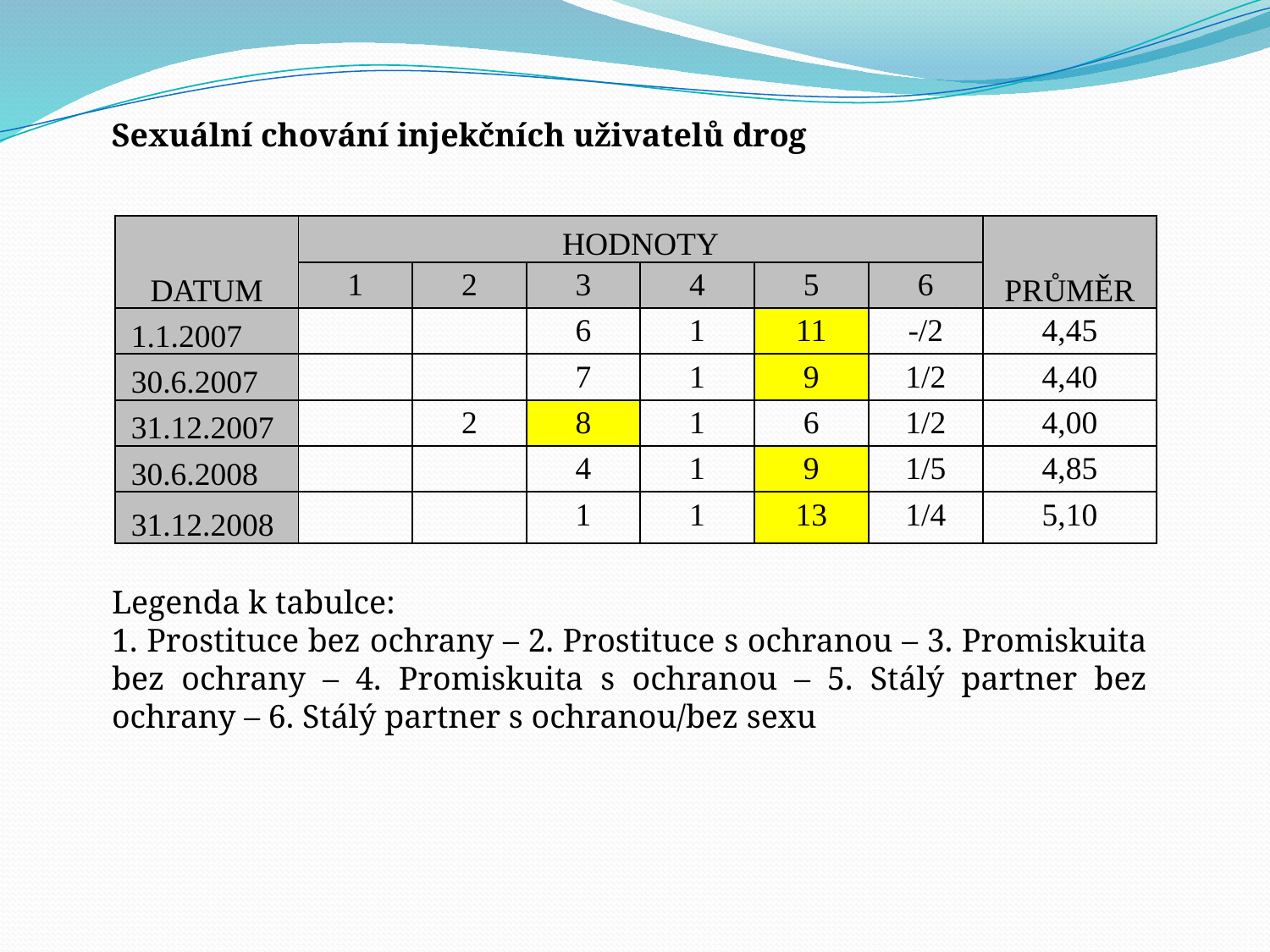

Sexuální chování injekčních uživatelů drog
| DATUM | HODNOTY |  |  |  |  |  | PRŮMĚR |
| --- | --- | --- | --- | --- | --- | --- | --- |
|  | 1 | 2 | 3 | 4 | 5 | 6 |  |
| 1.1.2007 |  |  | 6 | 1 | 11 | -/2 | 4,45 |
| 30.6.2007 |  |  | 7 | 1 | 9 | 1/2 | 4,40 |
| 31.12.2007 |  | 2 | 8 | 1 | 6 | 1/2 | 4,00 |
| 30.6.2008 |  |  | 4 | 1 | 9 | 1/5 | 4,85 |
| 31.12.2008 |  |  | 1 | 1 | 13 | 1/4 | 5,10 |
Legenda k tabulce:
1. Prostituce bez ochrany – 2. Prostituce s ochranou – 3. Promiskuita bez ochrany – 4. Promiskuita s ochranou – 5. Stálý partner bez ochrany – 6. Stálý partner s ochranou/bez sexu